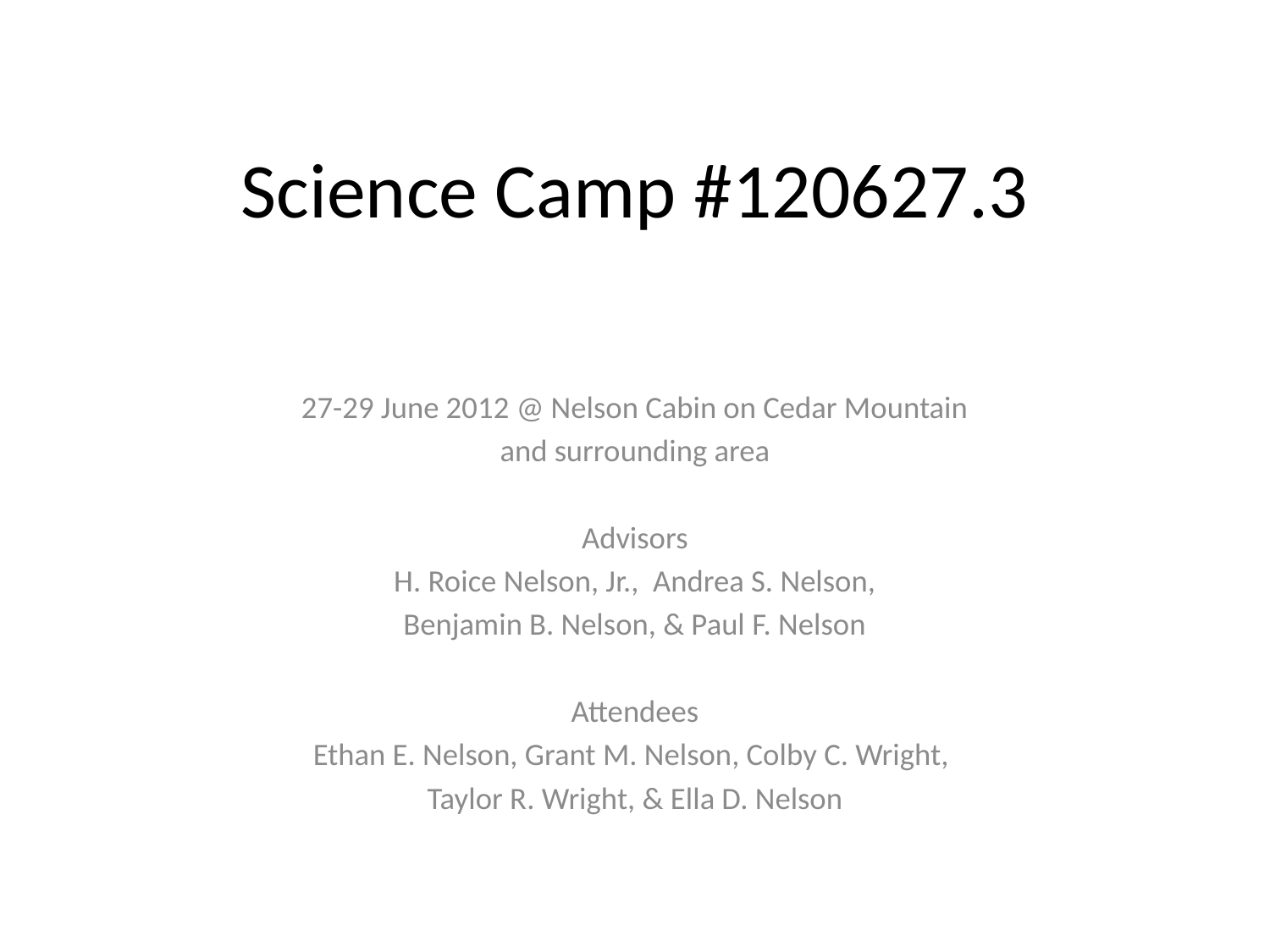

# Science Camp #120627.3
27-29 June 2012 @ Nelson Cabin on Cedar Mountain
and surrounding area

Advisors
H. Roice Nelson, Jr.,  Andrea S. Nelson,
Benjamin B. Nelson, & Paul F. Nelson

Attendees
Ethan E. Nelson, Grant M. Nelson, Colby C. Wright,
Taylor R. Wright, & Ella D. Nelson